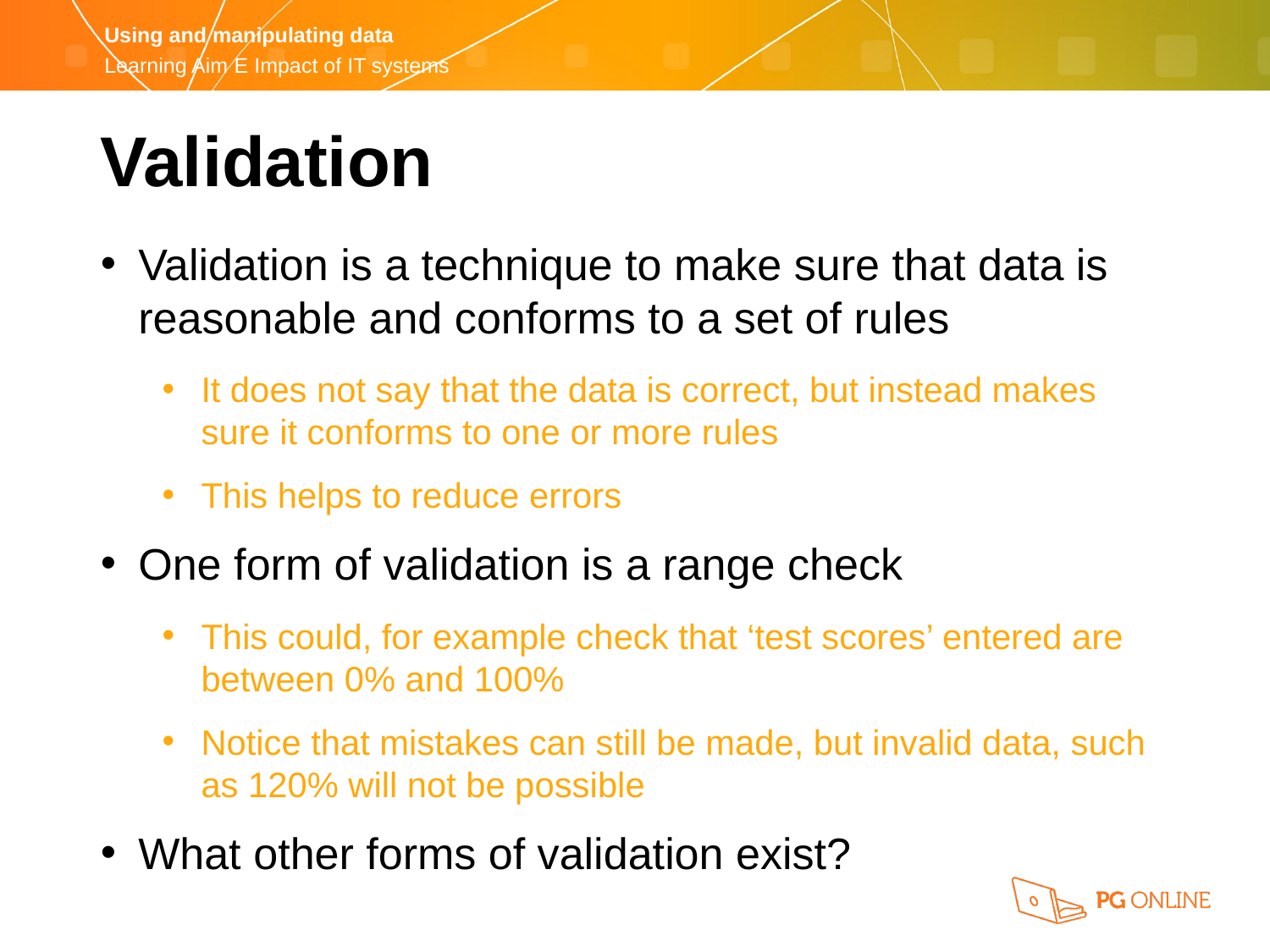

Validation
Validation is a technique to make sure that data is reasonable and conforms to a set of rules
It does not say that the data is correct, but instead makes sure it conforms to one or more rules
This helps to reduce errors
One form of validation is a range check
This could, for example check that ‘test scores’ entered are between 0% and 100%
Notice that mistakes can still be made, but invalid data, such as 120% will not be possible
What other forms of validation exist?